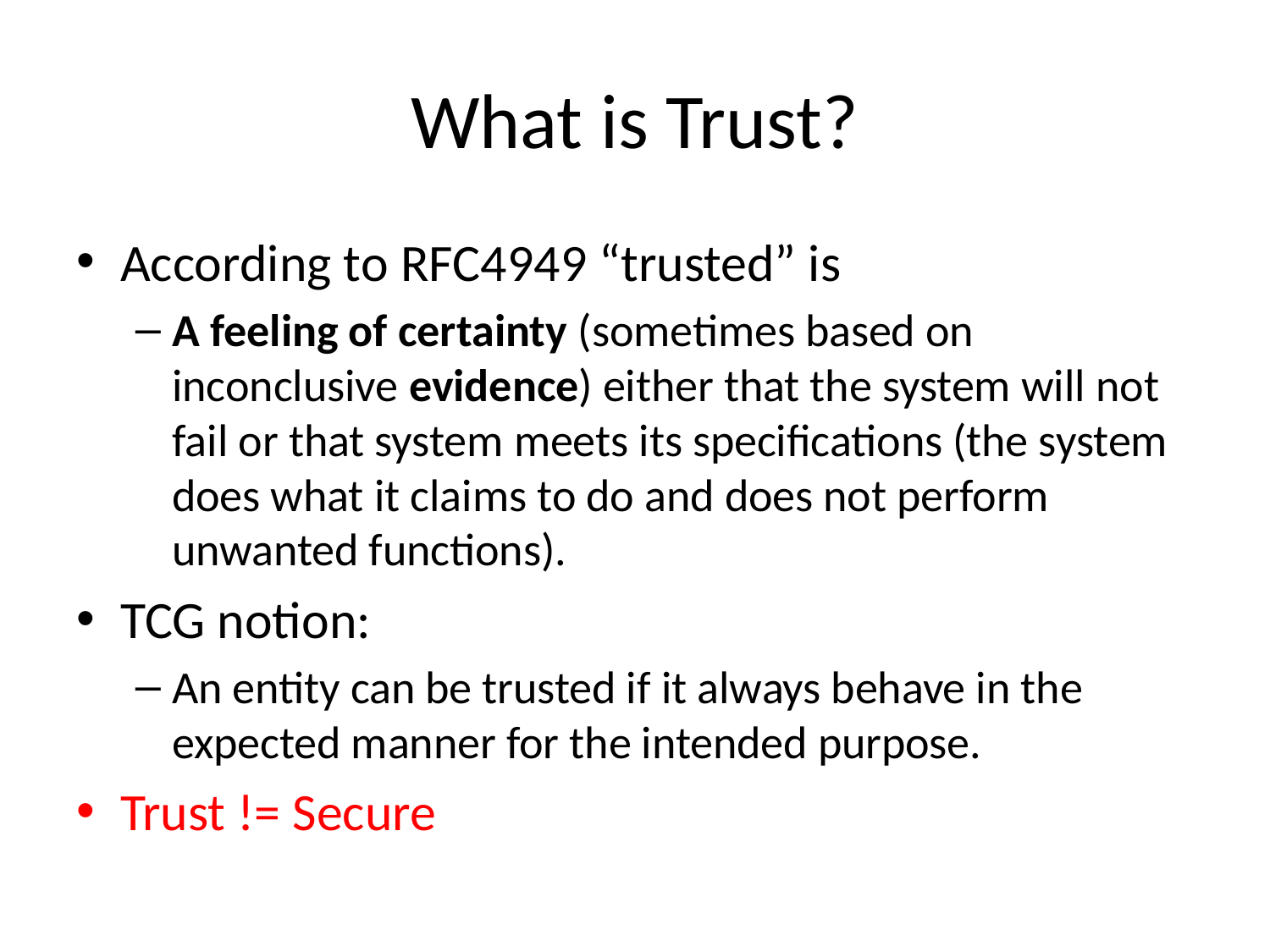

# What is Trust?
According to RFC4949 “trusted” is
A feeling of certainty (sometimes based on inconclusive evidence) either that the system will not fail or that system meets its specifications (the system does what it claims to do and does not perform unwanted functions).
TCG notion:
An entity can be trusted if it always behave in the expected manner for the intended purpose.
Trust != Secure